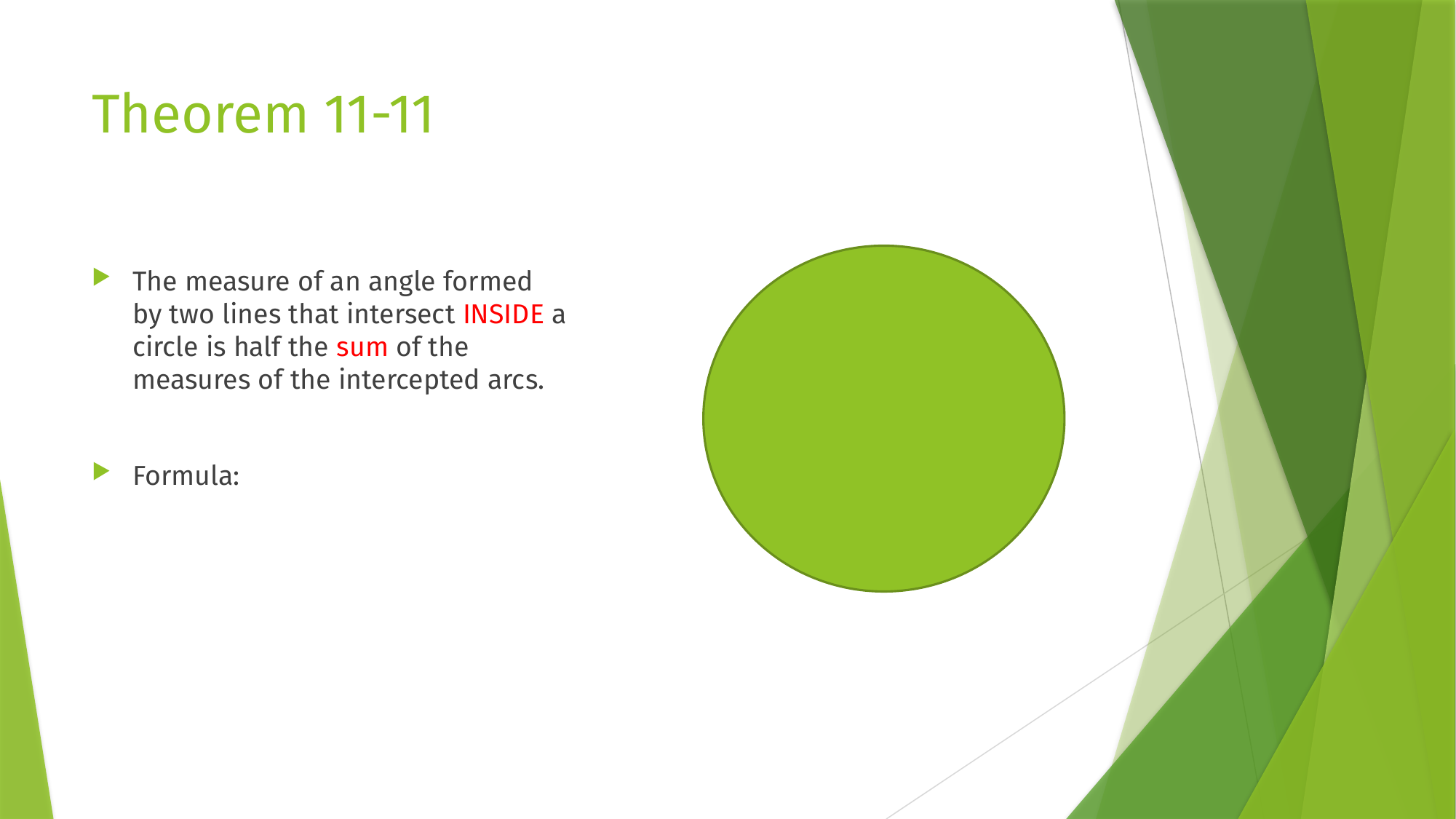

# Theorem 11-11

The measure of an angle formed by two lines that intersect INSIDE a circle is half the sum of the measures of the intercepted arcs.

Formula: